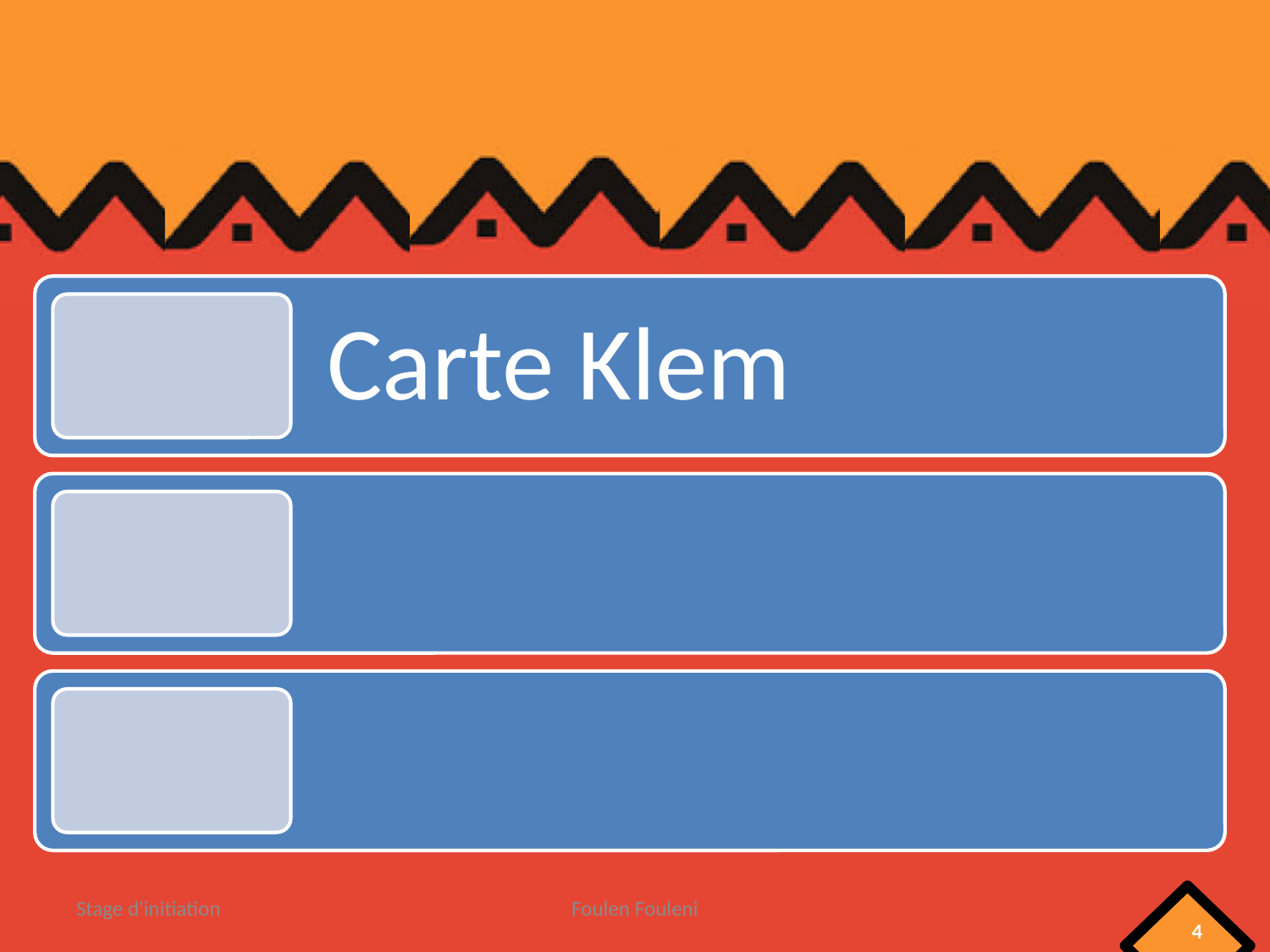

#
Carte Klem

Stage d'initiation
Foulen Fouleni
4